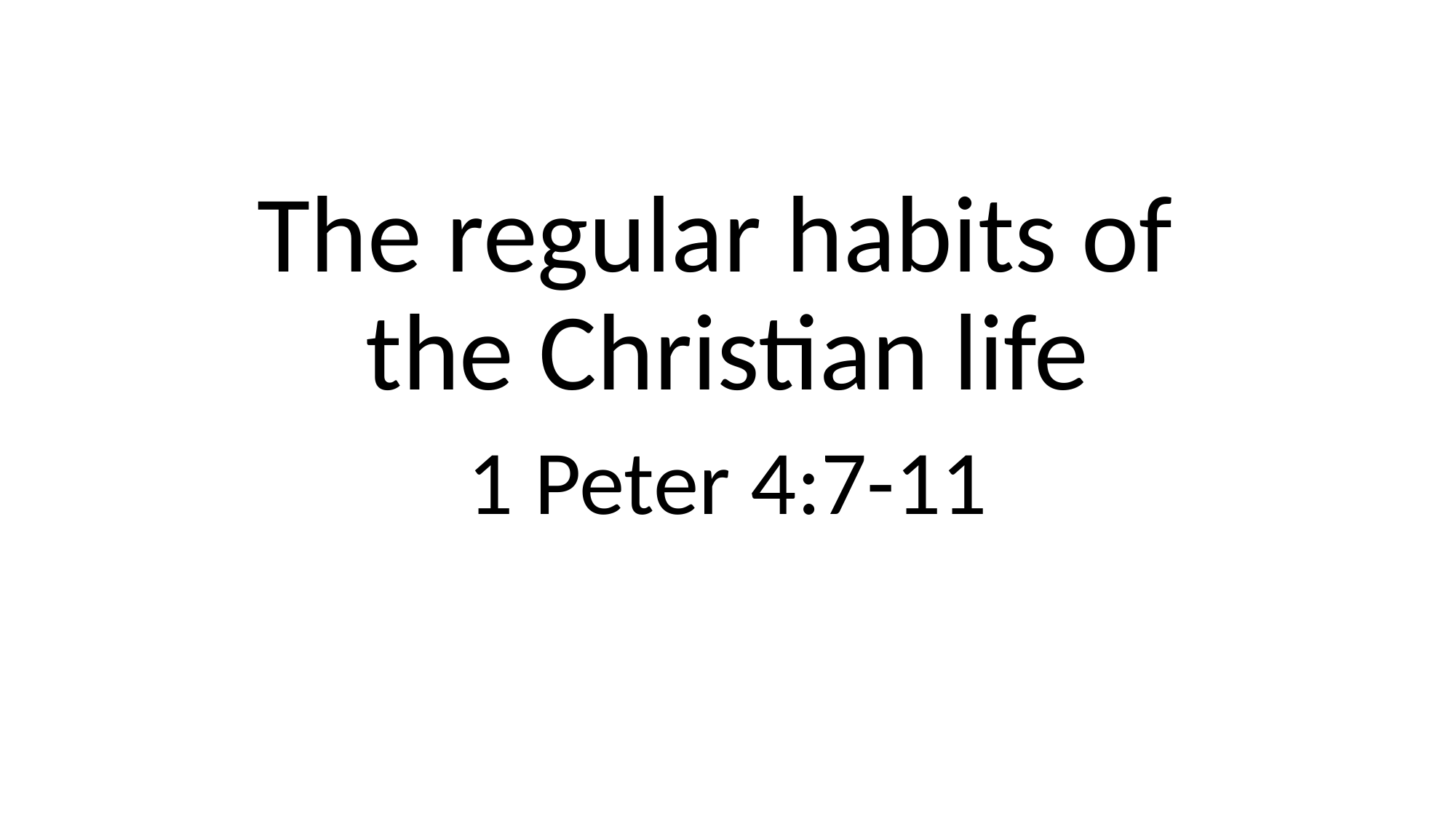

# The regular habits of the Christian life
1 Peter 4:7-11